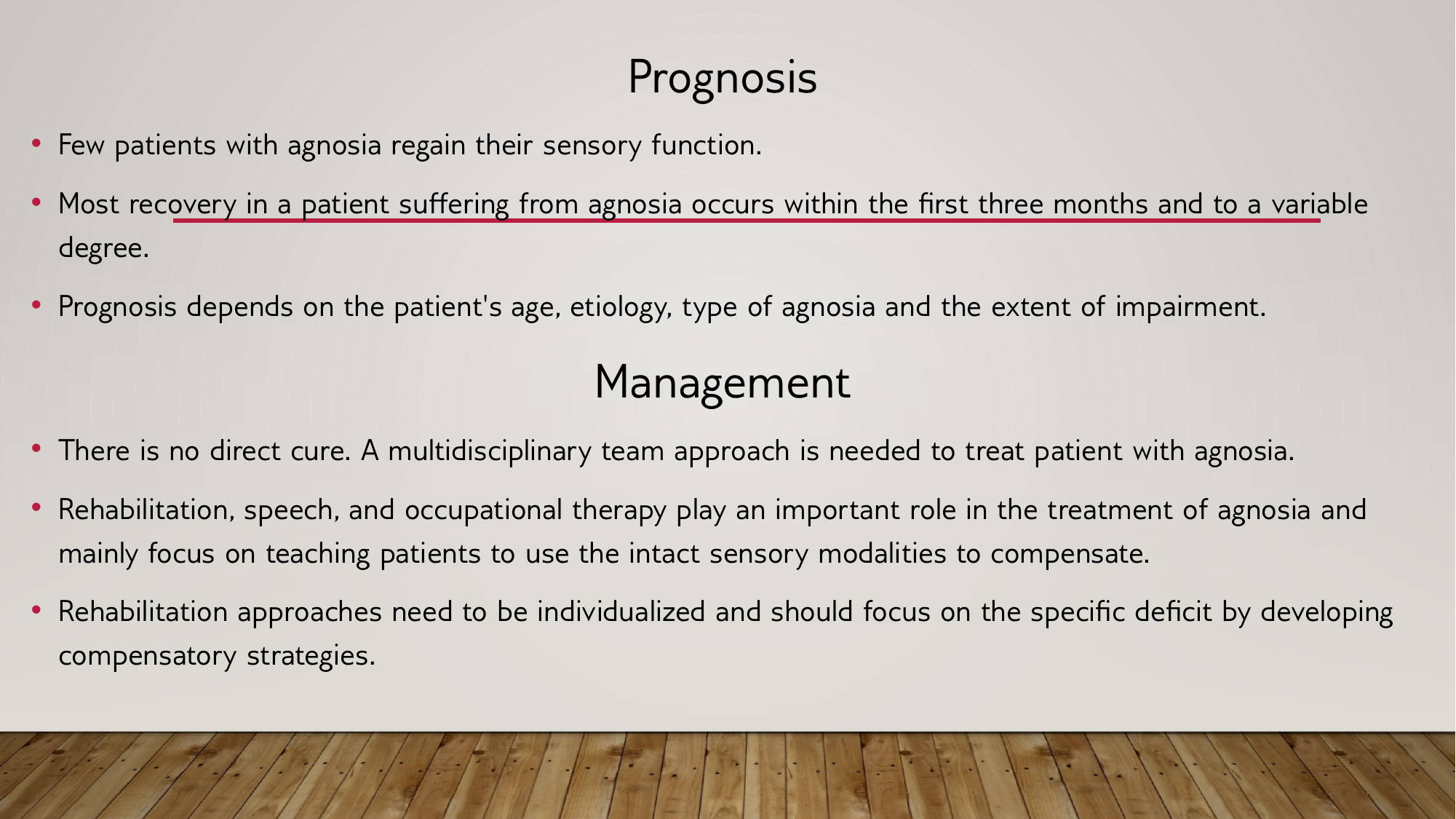

Prognosis
Few patients with agnosia regain their sensory function.
Most recovery in a patient suffering from agnosia occurs within the first three months and to a variable degree.
Prognosis depends on the patient's age, etiology, type of agnosia and the extent of impairment.
Management
There is no direct cure. A multidisciplinary team approach is needed to treat patient with agnosia.
Rehabilitation, speech, and occupational therapy play an important role in the treatment of agnosia and mainly focus on teaching patients to use the intact sensory modalities to compensate.
Rehabilitation approaches need to be individualized and should focus on the specific deficit by developing compensatory strategies.